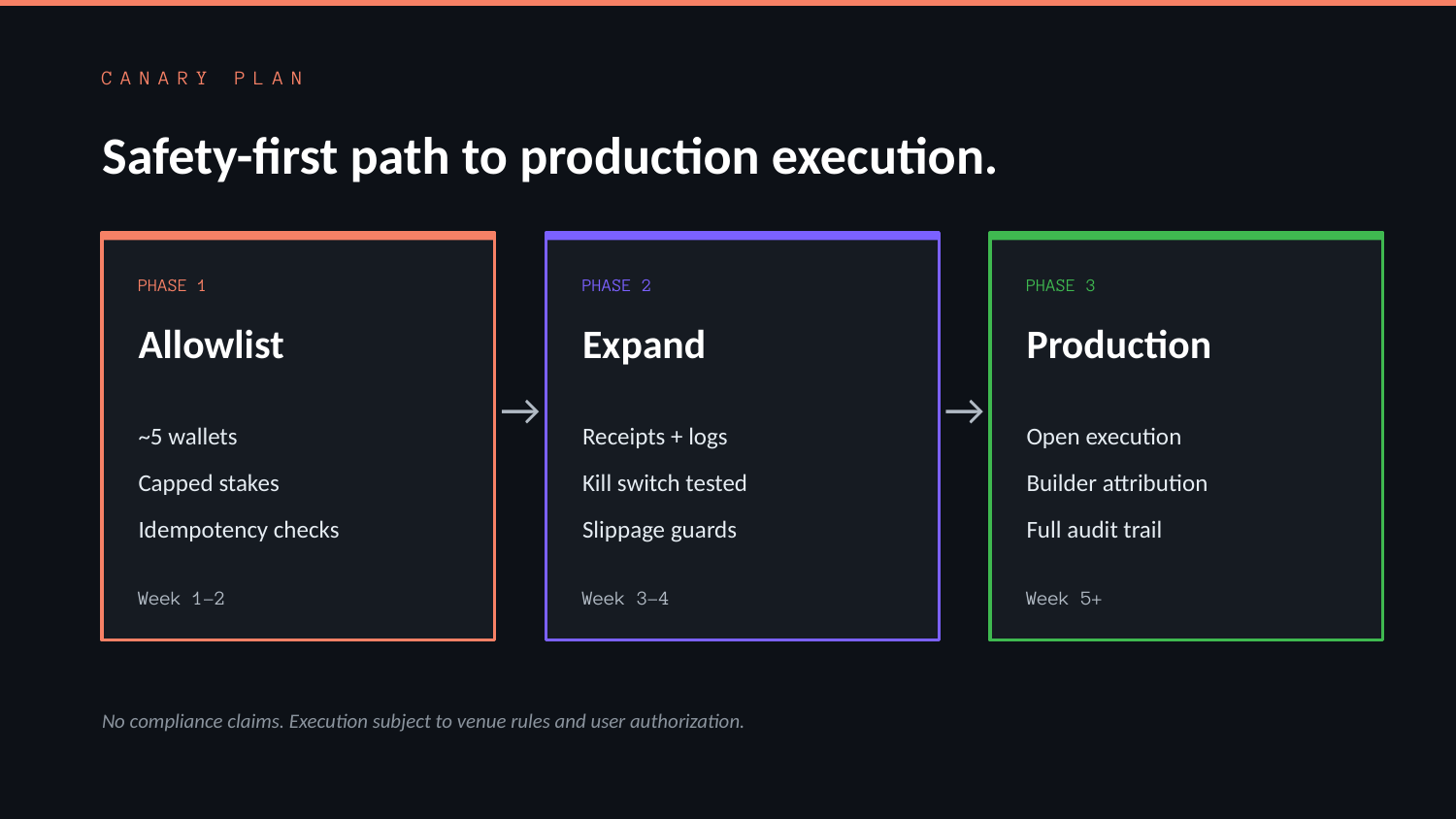

CANARY PLAN
Safety-first path to production execution.

PHASE 1
PHASE 2
PHASE 3
Allowlist
Expand
Production
→
→
~5 wallets
Capped stakes
Idempotency checks
Receipts + logs
Kill switch tested
Slippage guards
Open execution
Builder attribution
Full audit trail
Week 1–2
Week 3–4
Week 5+
No compliance claims. Execution subject to venue rules and user authorization.